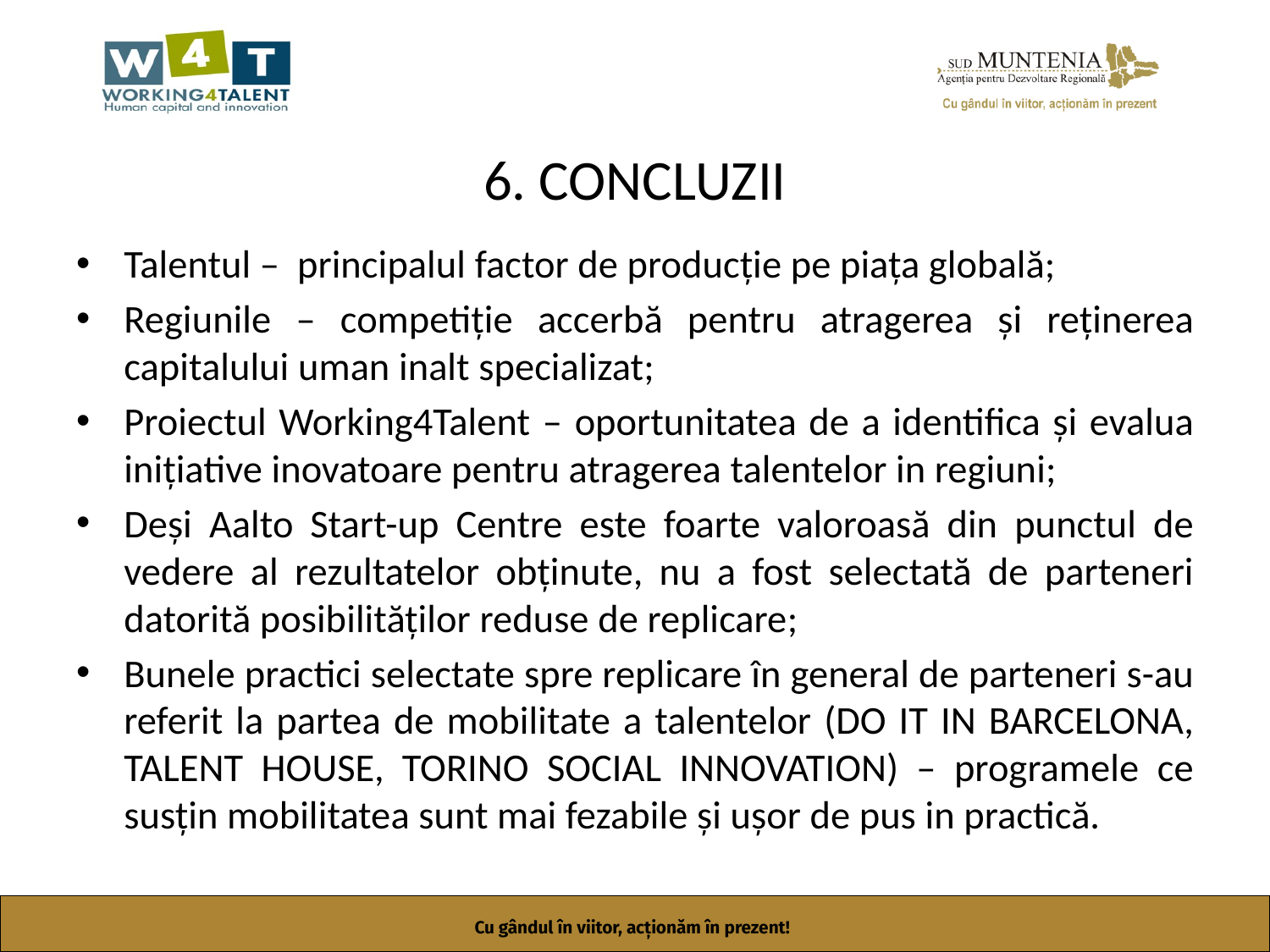

# 6. CONCLUZII
Talentul –  principalul factor de producție pe piața globală;
Regiunile – competiție accerbă pentru atragerea și reținerea capitalului uman inalt specializat;
Proiectul Working4Talent – oportunitatea de a identifica și evalua inițiative inovatoare pentru atragerea talentelor in regiuni;
Deși Aalto Start-up Centre este foarte valoroasă din punctul de vedere al rezultatelor obținute, nu a fost selectată de parteneri datorită posibilităților reduse de replicare;
Bunele practici selectate spre replicare în general de parteneri s-au referit la partea de mobilitate a talentelor (DO IT IN BARCELONA, TALENT HOUSE, TORINO SOCIAL INNOVATION) – programele ce susțin mobilitatea sunt mai fezabile și ușor de pus in practică.